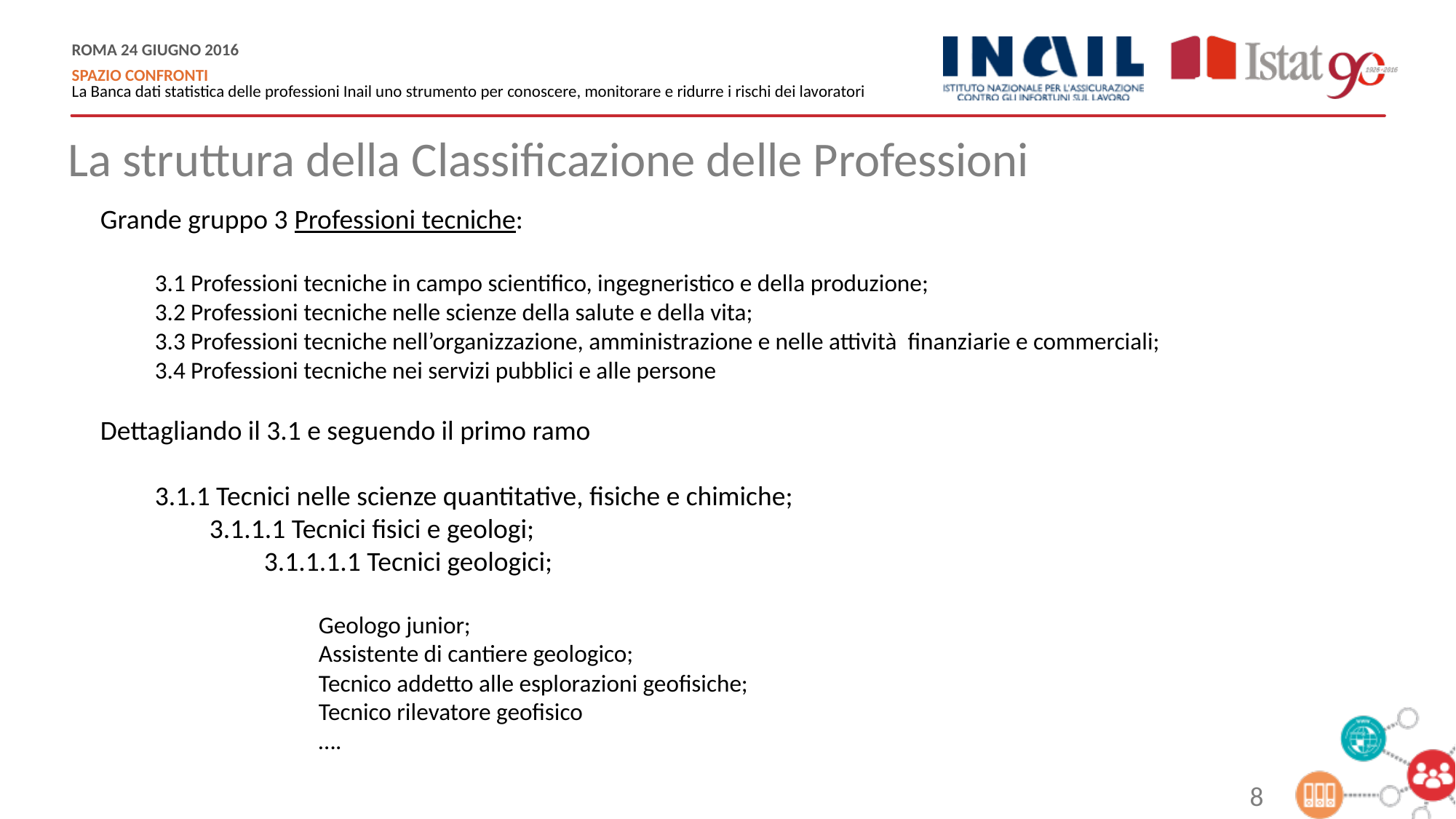

La struttura della Classificazione delle Professioni
Grande gruppo 3 Professioni tecniche:

3.1 Professioni tecniche in campo scientifico, ingegneristico e della produzione;
3.2 Professioni tecniche nelle scienze della salute e della vita;
3.3 Professioni tecniche nell’organizzazione, amministrazione e nelle attività  finanziarie e commerciali;
3.4 Professioni tecniche nei servizi pubblici e alle persone

Dettagliando il 3.1 e seguendo il primo ramo

3.1.1 Tecnici nelle scienze quantitative, fisiche e chimiche;
3.1.1.1 Tecnici fisici e geologi;
3.1.1.1.1 Tecnici geologici;

Geologo junior;
Assistente di cantiere geologico;
Tecnico addetto alle esplorazioni geofisiche;
Tecnico rilevatore geofisico
….
8